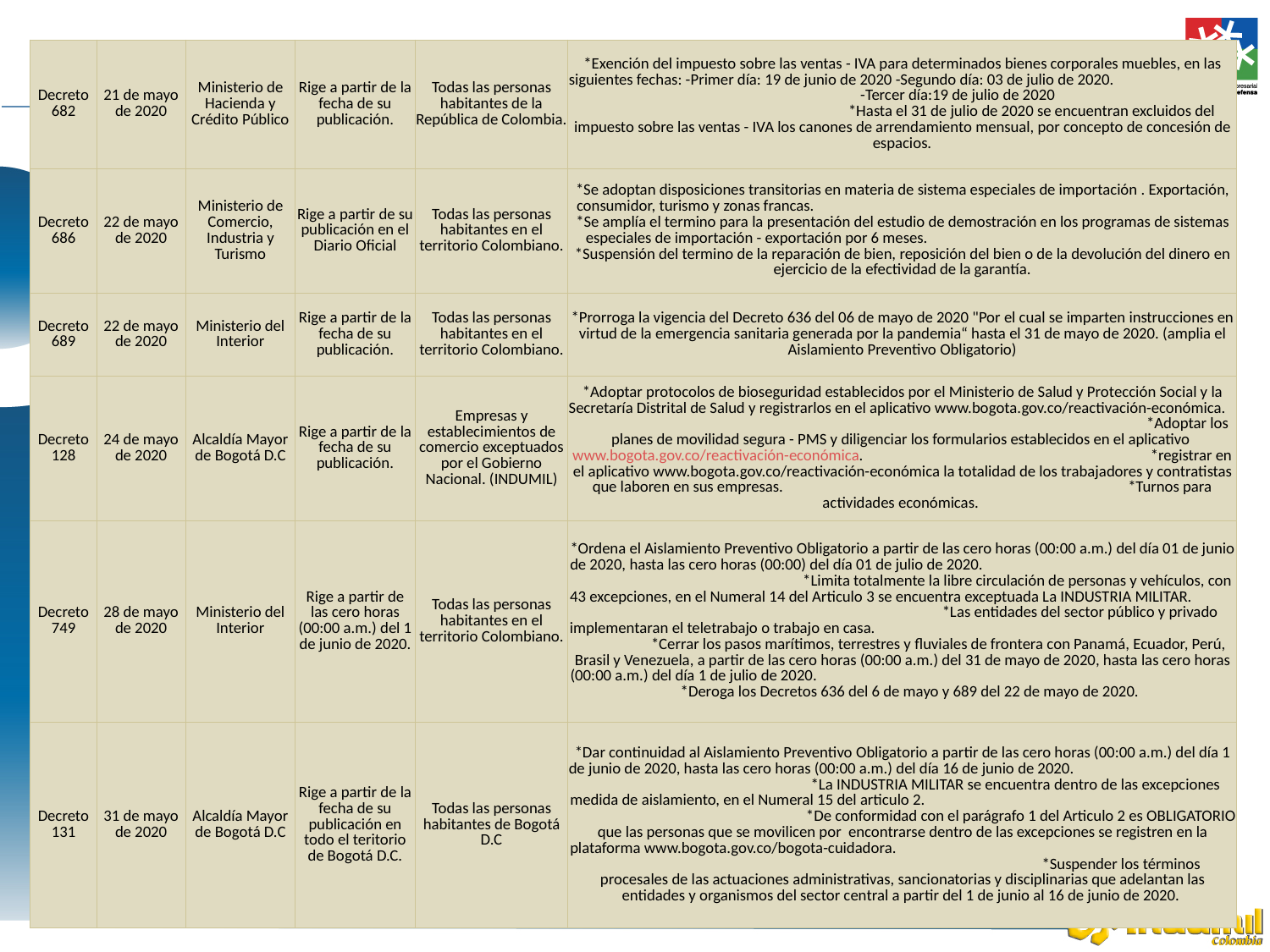

| Decreto 682 | 21 de mayo de 2020 | Ministerio de Hacienda y Crédito Público | Rige a partir de la fecha de su publicación. | Todas las personas habitantes de la República de Colombia. | \*Exención del impuesto sobre las ventas - IVA para determinados bienes corporales muebles, en las siguientes fechas: -Primer día: 19 de junio de 2020 -Segundo día: 03 de julio de 2020. -Tercer día:19 de julio de 2020 \*Hasta el 31 de julio de 2020 se encuentran excluidos del impuesto sobre las ventas - IVA los canones de arrendamiento mensual, por concepto de concesión de espacios. |
| --- | --- | --- | --- | --- | --- |
| Decreto 686 | 22 de mayo de 2020 | Ministerio de Comercio, Industria y Turismo | Rige a partir de su publicación en el Diario Oficial | Todas las personas habitantes en el territorio Colombiano. | \*Se adoptan disposiciones transitorias en materia de sistema especiales de importación . Exportación, consumidor, turismo y zonas francas. \*Se amplía el termino para la presentación del estudio de demostración en los programas de sistemas especiales de importación - exportación por 6 meses. \*Suspensión del termino de la reparación de bien, reposición del bien o de la devolución del dinero en ejercicio de la efectividad de la garantía. |
| Decreto 689 | 22 de mayo de 2020 | Ministerio del Interior | Rige a partir de la fecha de su publicación. | Todas las personas habitantes en el territorio Colombiano. | \*Prorroga la vigencia del Decreto 636 del 06 de mayo de 2020 "Por el cual se imparten instrucciones en virtud de la emergencia sanitaria generada por la pandemia“ hasta el 31 de mayo de 2020. (amplia el Aislamiento Preventivo Obligatorio) |
| Decreto 128 | 24 de mayo de 2020 | Alcaldía Mayor de Bogotá D.C | Rige a partir de la fecha de su publicación. | Empresas y establecimientos de comercio exceptuados por el Gobierno Nacional. (INDUMIL) | \*Adoptar protocolos de bioseguridad establecidos por el Ministerio de Salud y Protección Social y la Secretaría Distrital de Salud y registrarlos en el aplicativo www.bogota.gov.co/reactivación-económica. \*Adoptar los planes de movilidad segura - PMS y diligenciar los formularios establecidos en el aplicativo www.bogota.gov.co/reactivación-económica. \*registrar en el aplicativo www.bogota.gov.co/reactivación-económica la totalidad de los trabajadores y contratistas que laboren en sus empresas. \*Turnos para actividades económicas. |
| Decreto 749 | 28 de mayo de 2020 | Ministerio del Interior | Rige a partir de las cero horas (00:00 a.m.) del 1 de junio de 2020. | Todas las personas habitantes en el territorio Colombiano. | \*Ordena el Aislamiento Preventivo Obligatorio a partir de las cero horas (00:00 a.m.) del día 01 de junio de 2020, hasta las cero horas (00:00) del día 01 de julio de 2020. \*Limita totalmente la libre circulación de personas y vehículos, con 43 excepciones, en el Numeral 14 del Articulo 3 se encuentra exceptuada La INDUSTRIA MILITAR. \*Las entidades del sector público y privado implementaran el teletrabajo o trabajo en casa. \*Cerrar los pasos marítimos, terrestres y fluviales de frontera con Panamá, Ecuador, Perú, Brasil y Venezuela, a partir de las cero horas (00:00 a.m.) del 31 de mayo de 2020, hasta las cero horas (00:00 a.m.) del día 1 de julio de 2020. \*Deroga los Decretos 636 del 6 de mayo y 689 del 22 de mayo de 2020. |
| Decreto 131 | 31 de mayo de 2020 | Alcaldía Mayor de Bogotá D.C | Rige a partir de la fecha de su publicación en todo el teritorio de Bogotá D.C. | Todas las personas habitantes de Bogotá D.C | \*Dar continuidad al Aislamiento Preventivo Obligatorio a partir de las cero horas (00:00 a.m.) del día 1 de junio de 2020, hasta las cero horas (00:00 a.m.) del día 16 de junio de 2020. \*La INDUSTRIA MILITAR se encuentra dentro de las excepciones medida de aislamiento, en el Numeral 15 del articulo 2. \*De conformidad con el parágrafo 1 del Articulo 2 es OBLIGATORIO que las personas que se movilicen por encontrarse dentro de las excepciones se registren en la plataforma www.bogota.gov.co/bogota-cuidadora. \*Suspender los términos procesales de las actuaciones administrativas, sancionatorias y disciplinarias que adelantan las entidades y organismos del sector central a partir del 1 de junio al 16 de junio de 2020. |